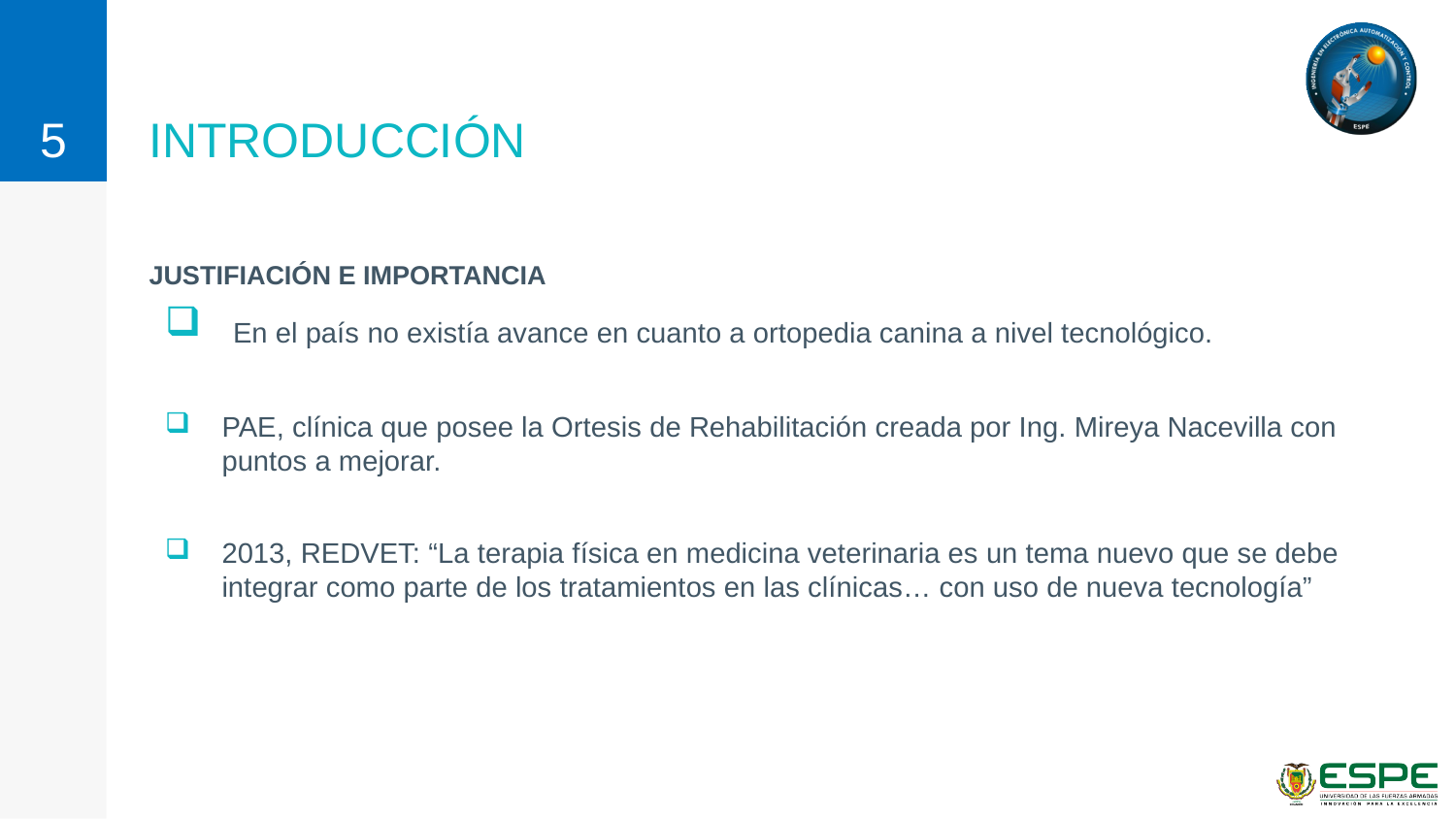

5
# INTRODUCCIÓN
JUSTIFIACIÓN E IMPORTANCIA
 En el país no existía avance en cuanto a ortopedia canina a nivel tecnológico.

PAE, clínica que posee la Ortesis de Rehabilitación creada por Ing. Mireya Nacevilla con puntos a mejorar.

2013, REDVET: “La terapia física en medicina veterinaria es un tema nuevo que se debe integrar como parte de los tratamientos en las clínicas… con uso de nueva tecnología”